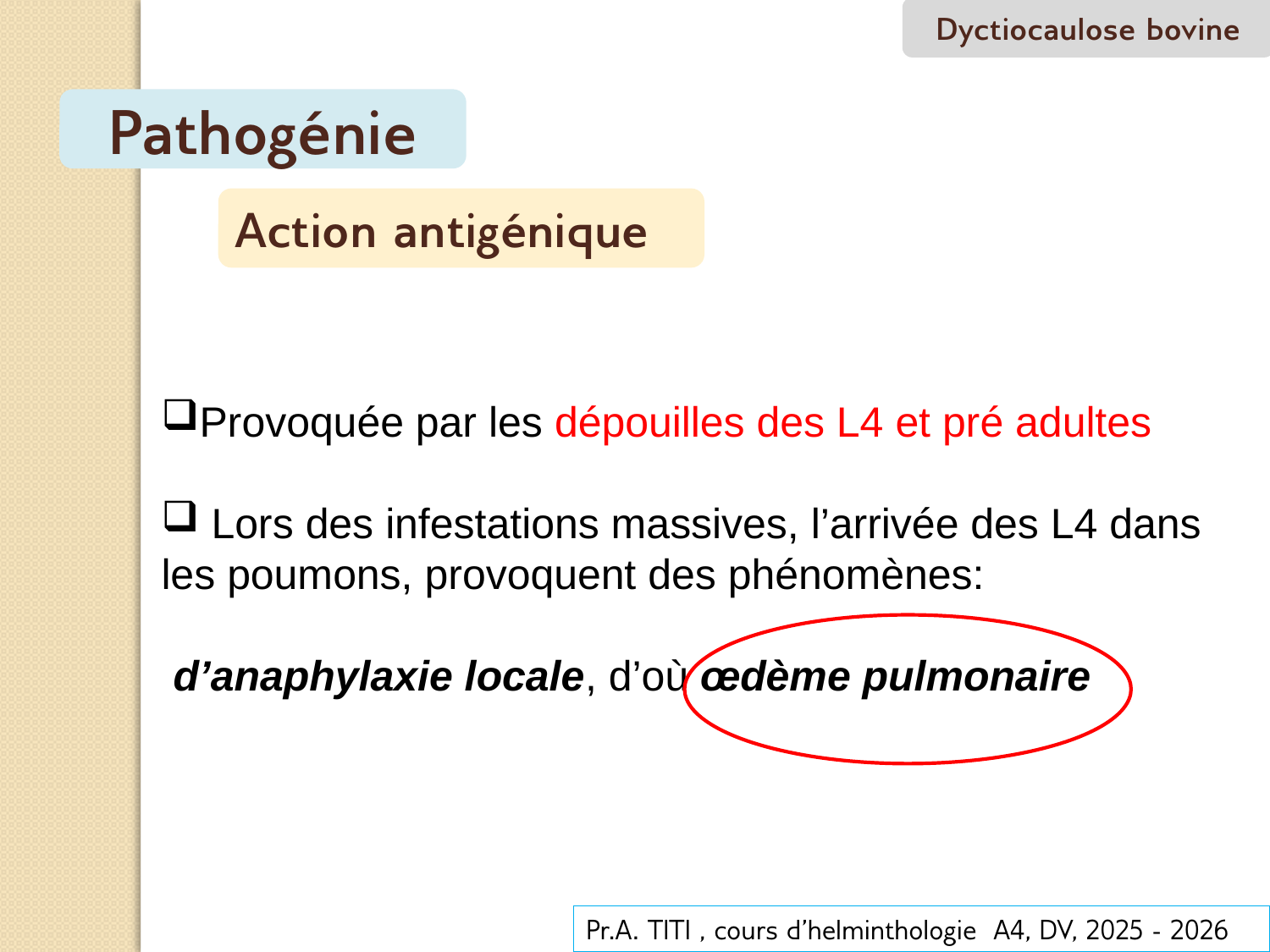

Dyctiocaulose bovine
Pathogénie
Action antigénique
Provoquée par les dépouilles des L4 et pré adultes

 Lors des infestations massives, l’arrivée des L4 dans les poumons, provoquent des phénomènes:

 d’anaphylaxie locale, d’où œdème pulmonaire

Pr.A. TITI , cours d’helminthologie  A4, DV, 2025 - 2026